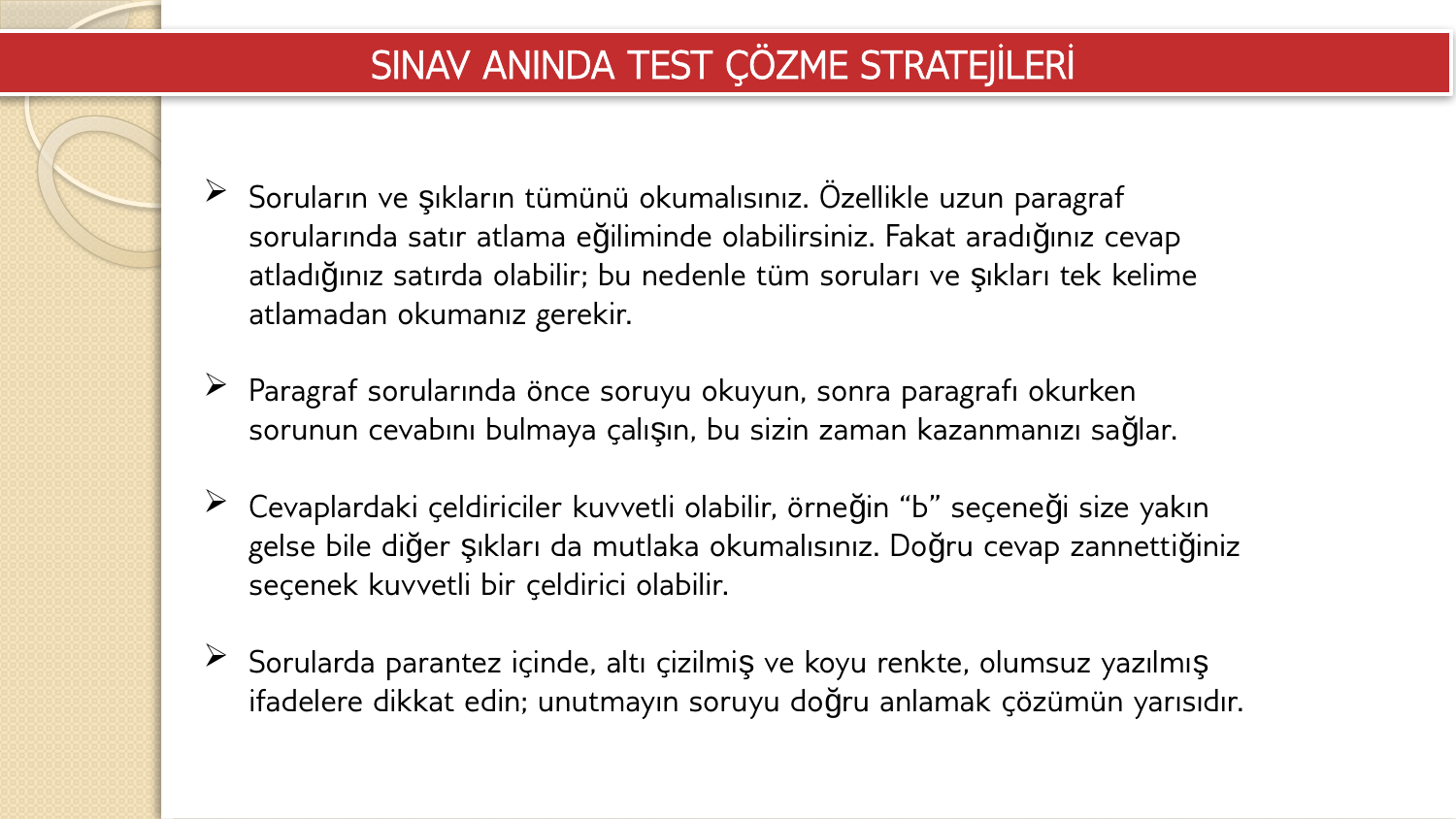

SINAV ANINDA TEST ÇÖZME STRATEJİLERİ
Soruların ve şıkların tümünü okumalısınız. Özellikle uzun paragraf sorularında satır atlama eğiliminde olabilirsiniz. Fakat aradığınız cevap atladığınız satırda olabilir; bu nedenle tüm soruları ve şıkları tek kelime atlamadan okumanız gerekir.

Paragraf sorularında önce soruyu okuyun, sonra paragrafı okurken sorunun cevabını bulmaya çalışın, bu sizin zaman kazanmanızı sağlar.

Cevaplardaki çeldiriciler kuvvetli olabilir, örneğin “b” seçeneği size yakın gelse bile diğer şıkları da mutlaka okumalısınız. Doğru cevap zannettiğiniz seçenek kuvvetli bir çeldirici olabilir.

Sorularda parantez içinde, altı çizilmiş ve koyu renkte, olumsuz yazılmış ifadelere dikkat edin; unutmayın soruyu doğru anlamak çözümün yarısıdır.